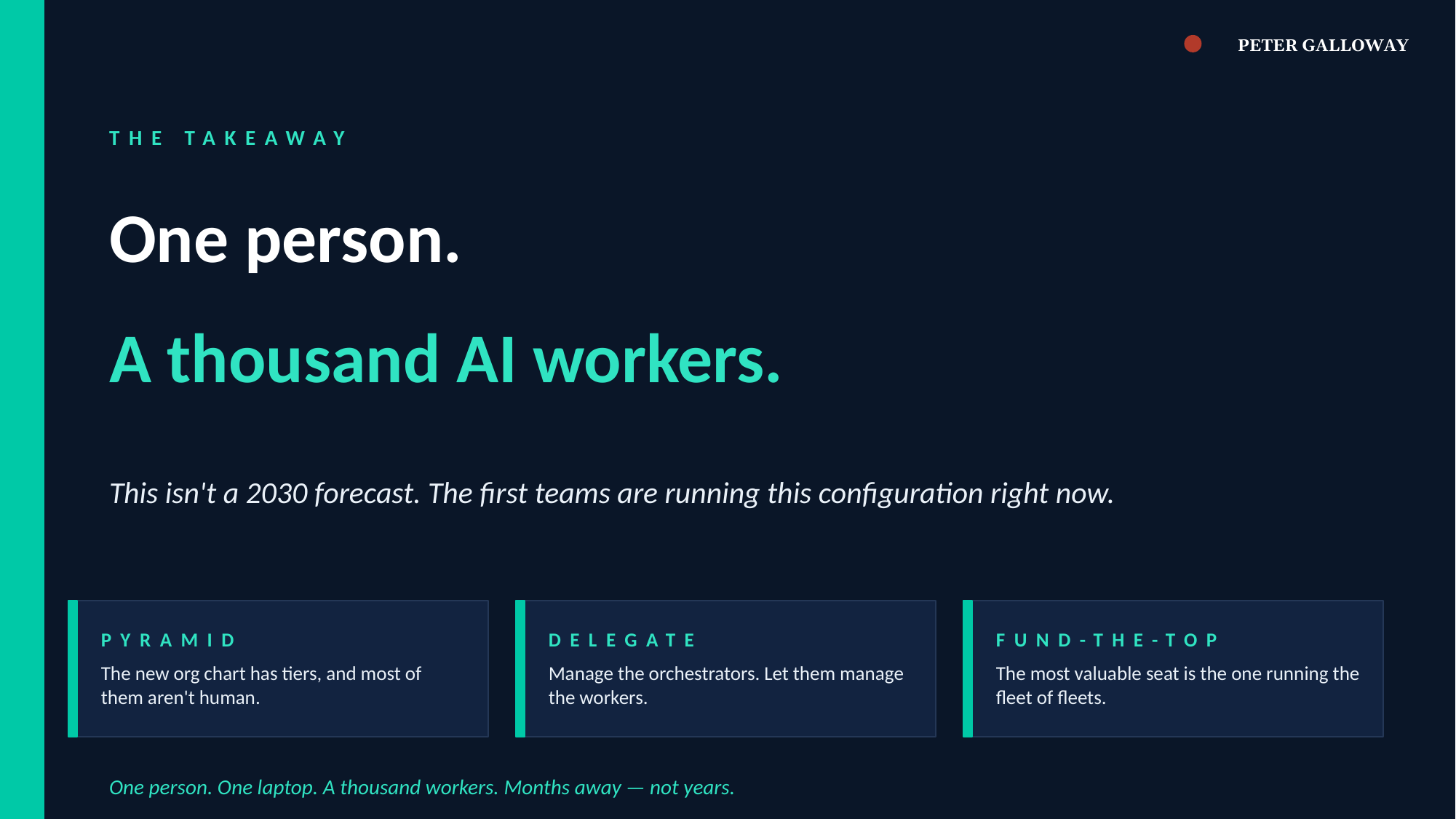

PETER GALLOWAY

THE TAKEAWAY
One person.
A thousand AI workers.
This isn't a 2030 forecast. The first teams are running this configuration right now.

PYRAMID
DELEGATE
FUND-THE-TOP
The new org chart has tiers, and most of them aren't human.
Manage the orchestrators. Let them manage the workers.
The most valuable seat is the one running the fleet of fleets.
One person. One laptop. A thousand workers. Months away — not years.